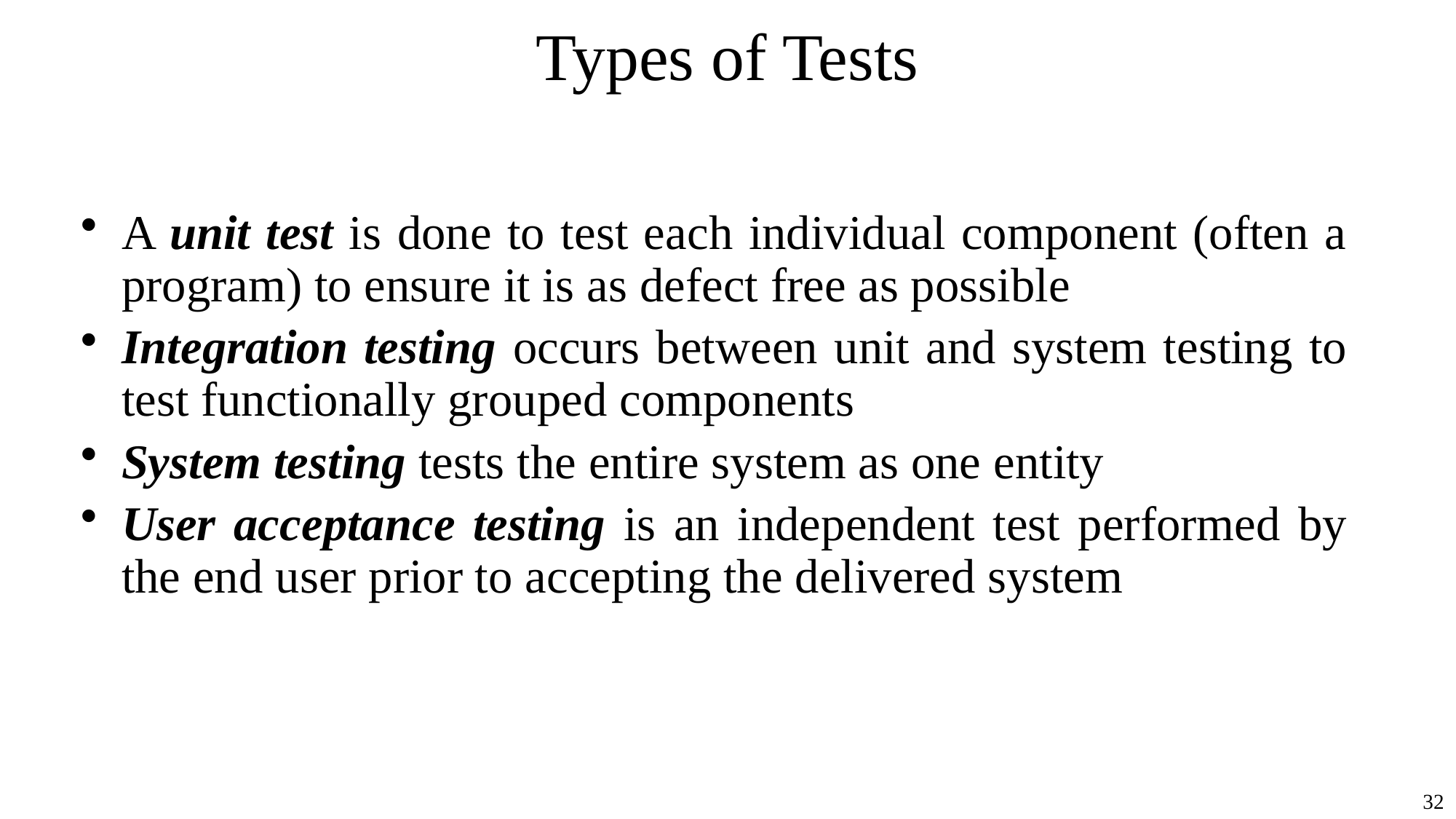

# Types of Tests
A unit test is done to test each individual component (often a program) to ensure it is as defect free as possible
Integration testing occurs between unit and system testing to test functionally grouped components
System testing tests the entire system as one entity
User acceptance testing is an independent test performed by the end user prior to accepting the delivered system
32